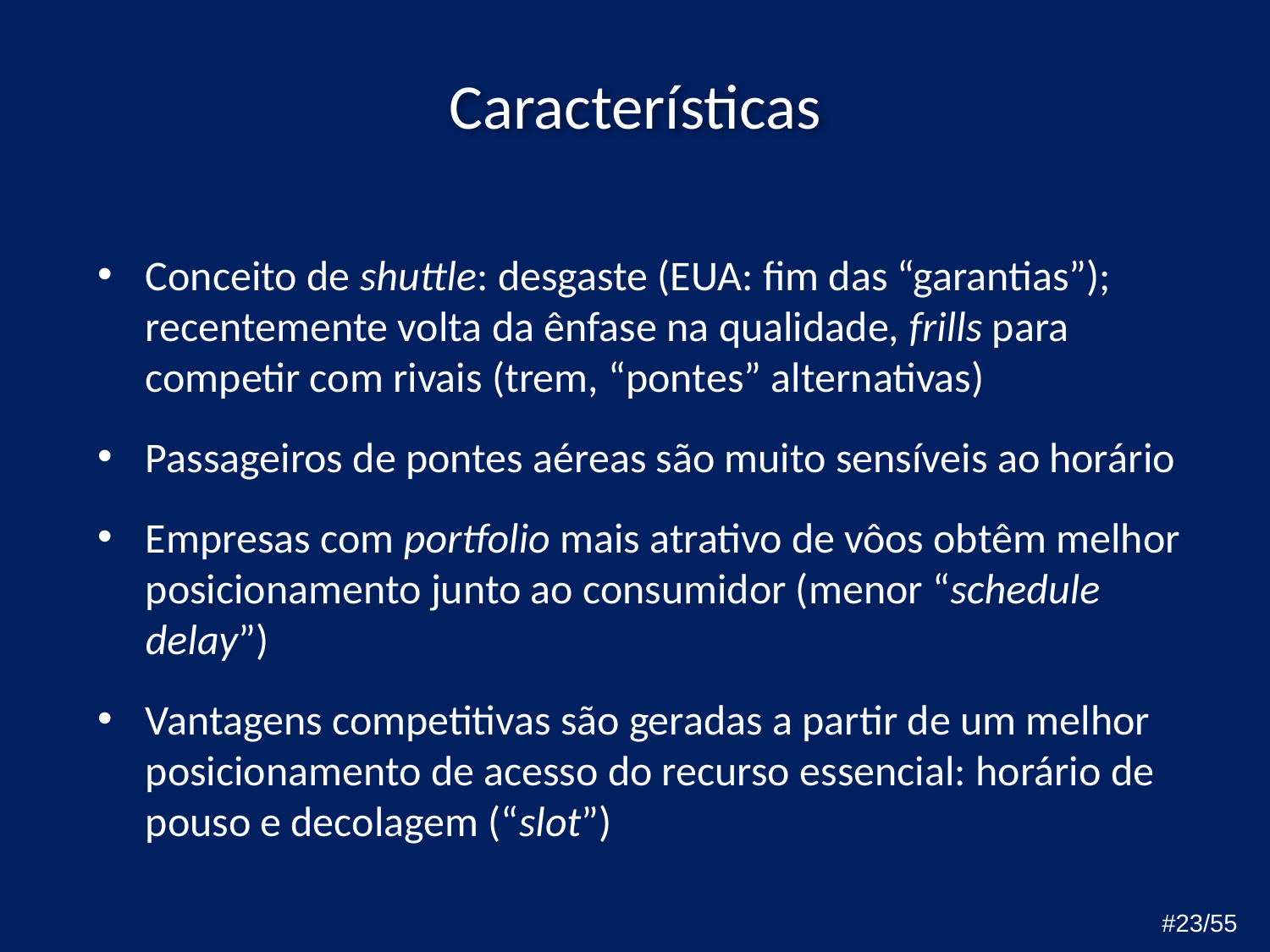

# Características
Conceito de shuttle: desgaste (EUA: fim das “garantias”); recentemente volta da ênfase na qualidade, frills para competir com rivais (trem, “pontes” alternativas)
Passageiros de pontes aéreas são muito sensíveis ao horário
Empresas com portfolio mais atrativo de vôos obtêm melhor posicionamento junto ao consumidor (menor “schedule delay”)
Vantagens competitivas são geradas a partir de um melhor posicionamento de acesso do recurso essencial: horário de pouso e decolagem (“slot”)
#23/55